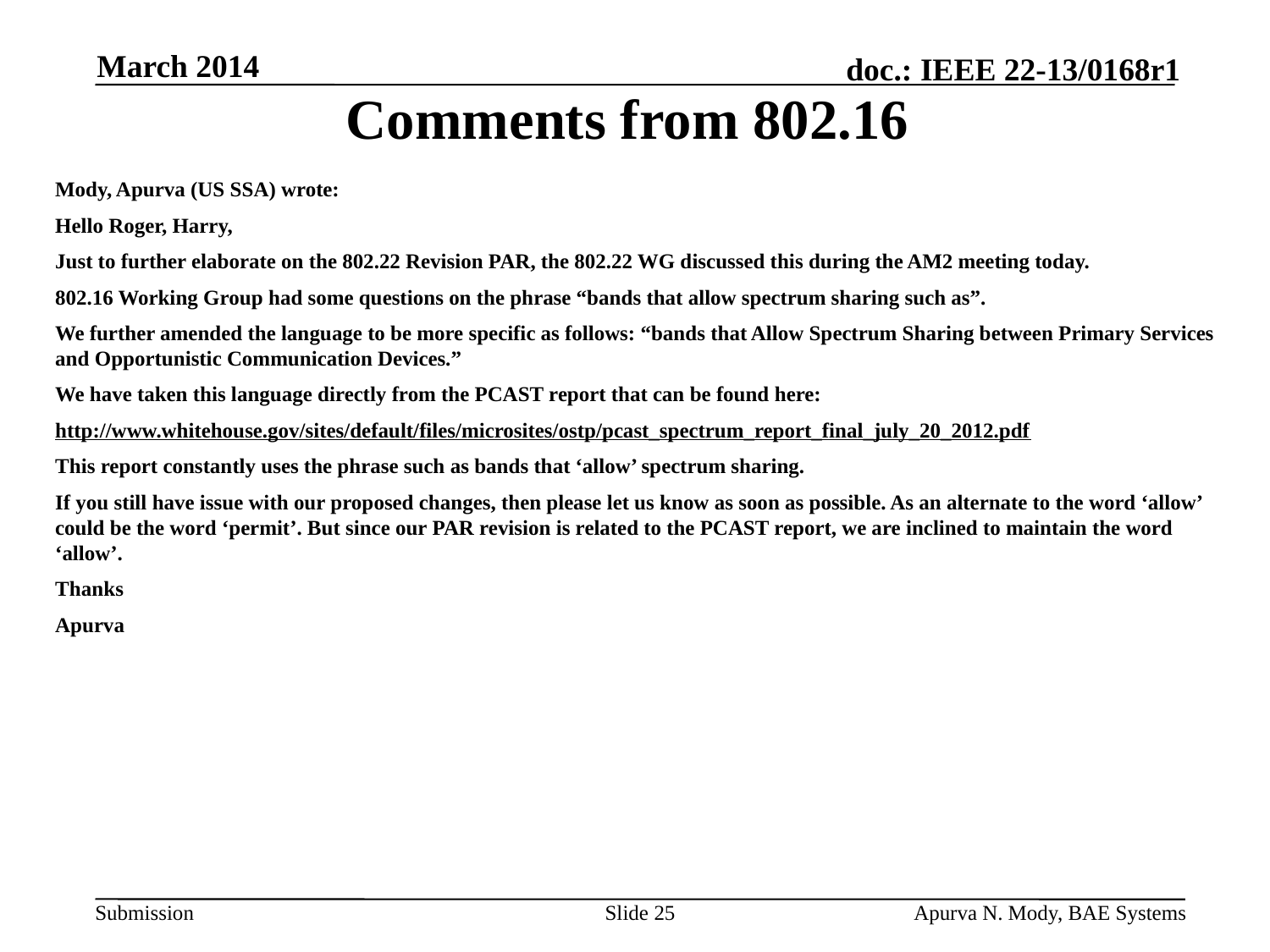

March 2014
# Comments from 802.16
Mody, Apurva (US SSA) wrote:
Hello Roger, Harry,
Just to further elaborate on the 802.22 Revision PAR, the 802.22 WG discussed this during the AM2 meeting today.
802.16 Working Group had some questions on the phrase “bands that allow spectrum sharing such as”.
We further amended the language to be more specific as follows: “bands that Allow Spectrum Sharing between Primary Services and Opportunistic Communication Devices.”
We have taken this language directly from the PCAST report that can be found here:
http://www.whitehouse.gov/sites/default/files/microsites/ostp/pcast_spectrum_report_final_july_20_2012.pdf
This report constantly uses the phrase such as bands that ‘allow’ spectrum sharing.
If you still have issue with our proposed changes, then please let us know as soon as possible. As an alternate to the word ‘allow’ could be the word ‘permit’. But since our PAR revision is related to the PCAST report, we are inclined to maintain the word ‘allow’.
Thanks
Apurva

Slide 25
Apurva N. Mody, BAE Systems